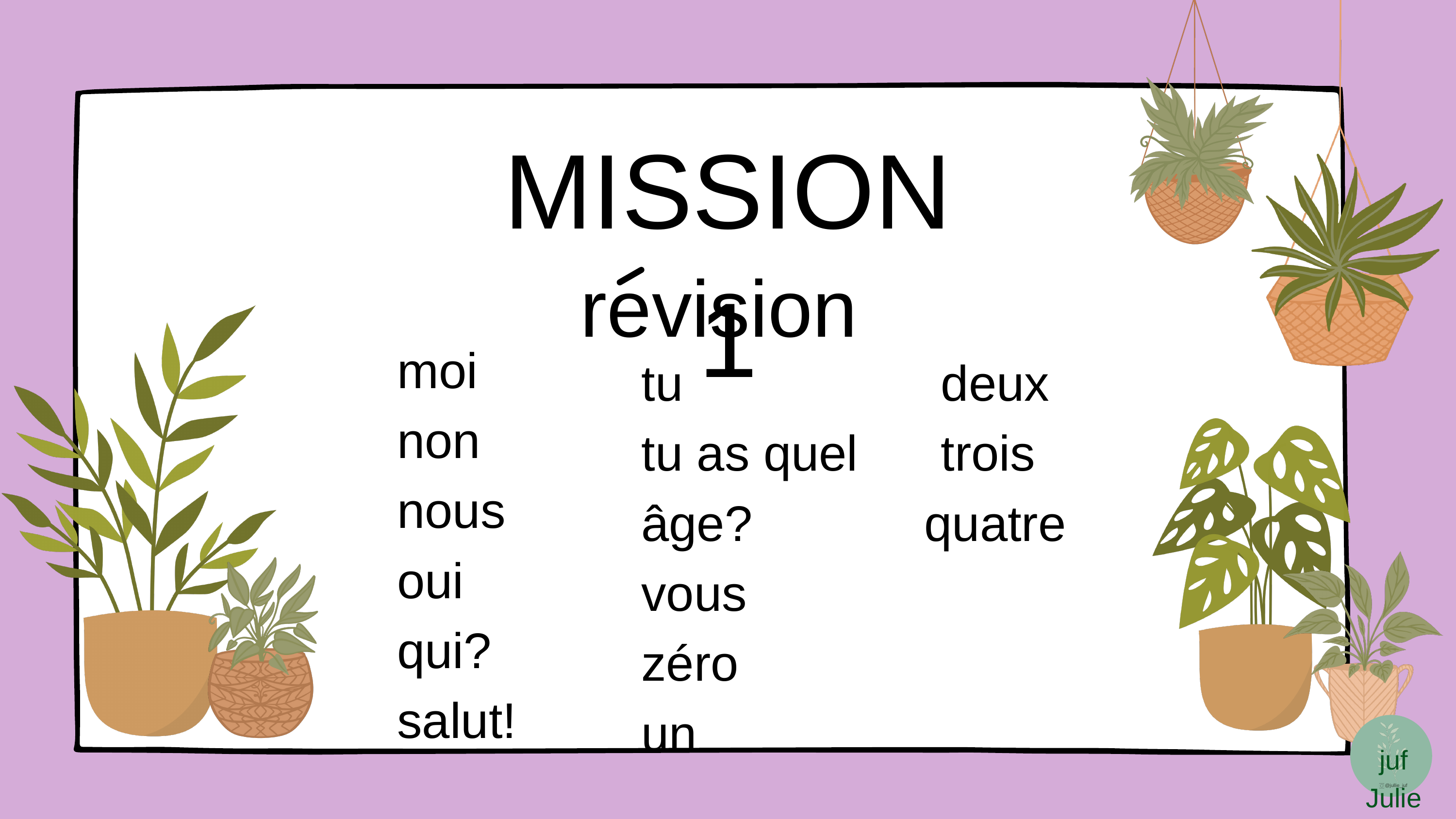

MISSION 1
revision

moi
non
nous
oui
qui?
salut!

tu
tu as quel âge?
vous
zéro
un

deux
trois
quatre

juf Julie
@jullie_juf